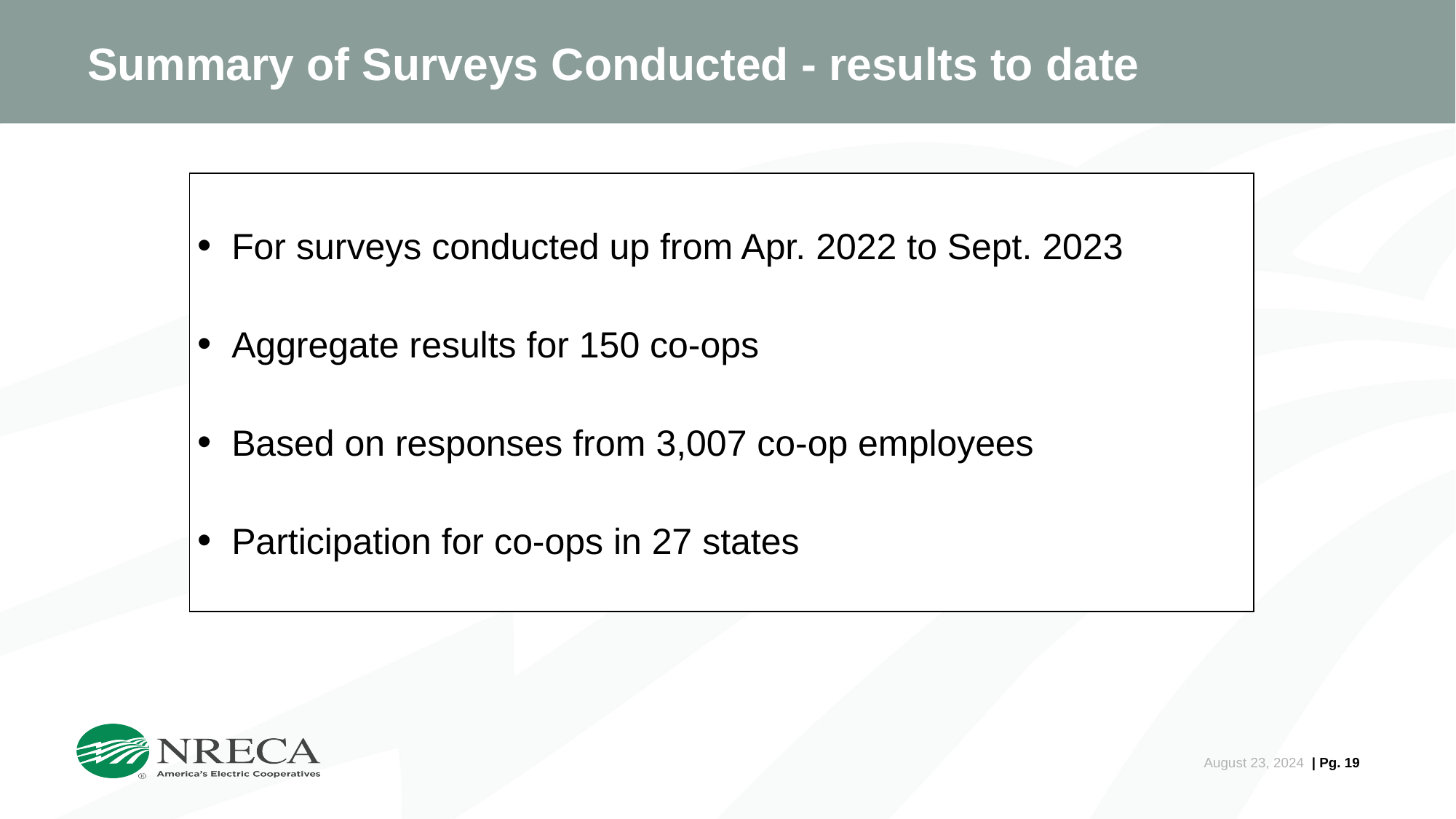

# Summary of Surveys Conducted - results to date
For surveys conducted up from Apr. 2022 to Sept. 2023
Aggregate results for 150 co-ops
Based on responses from 3,007 co-op employees
Participation for co-ops in 27 states
August 23, 2024
| Pg. 19